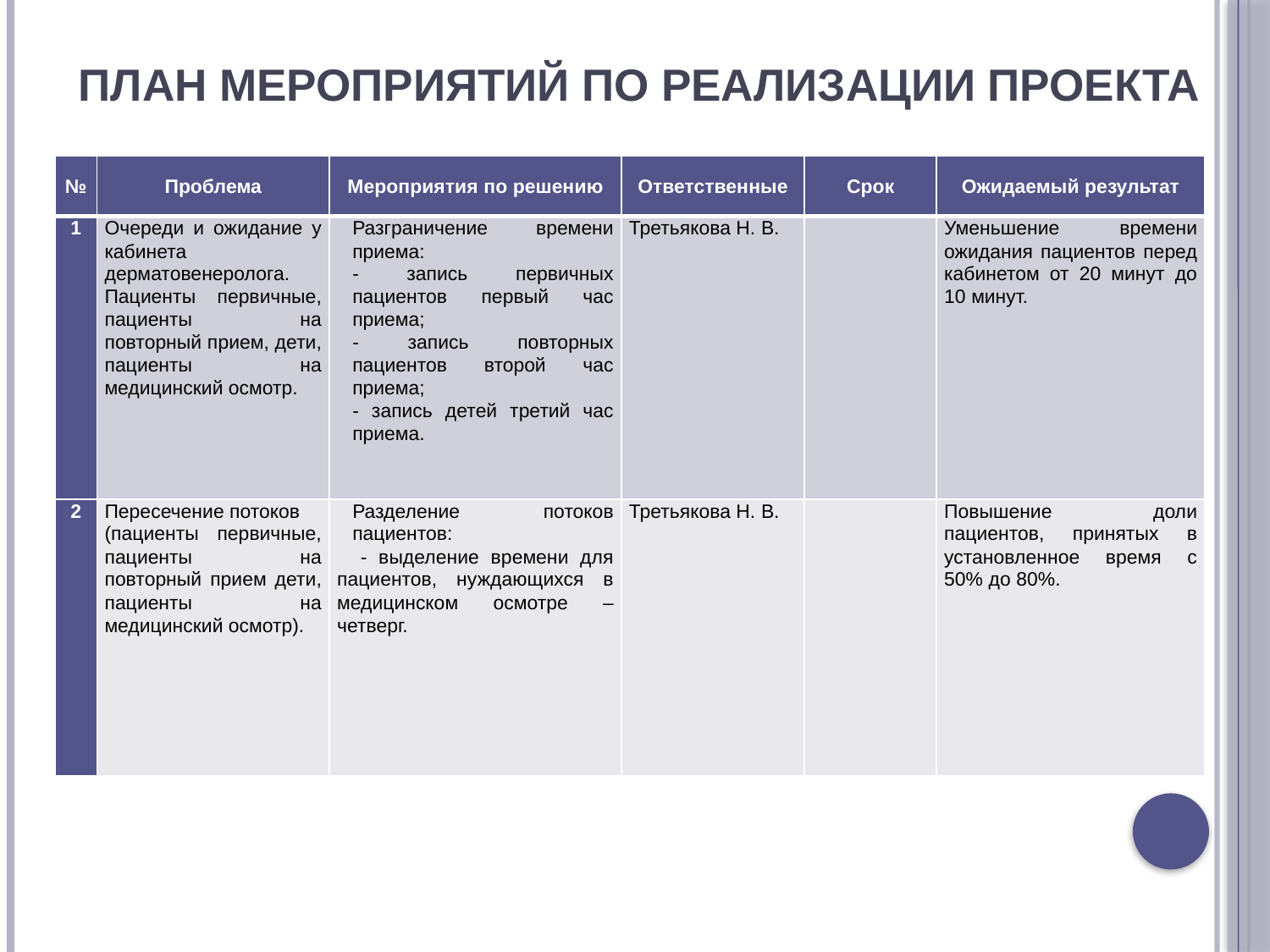

# План мероприятий по реализации проекта
| № | Проблема | Мероприятия по решению | Ответственные | Срок | Ожидаемый результат |
| --- | --- | --- | --- | --- | --- |
| 1 | Очереди и ожидание у кабинета дерматовенеролога. Пациенты первичные, пациенты на повторный прием, дети, пациенты на медицинский осмотр. | Разграничение времени приема: - запись первичных пациентов первый час приема; - запись повторных пациентов второй час приема; - запись детей третий час приема. | Третьякова Н. В. |  | Уменьшение времени ожидания пациентов перед кабинетом от 20 минут до 10 минут. |
| 2 | Пересечение потоков (пациенты первичные, пациенты на повторный прием дети, пациенты на медицинский осмотр). | Разделение потоков пациентов: - выделение времени для пациентов, нуждающихся в медицинском осмотре – четверг. | Третьякова Н. В. |  | Повышение доли пациентов, принятых в установленное время с 50% до 80%. |